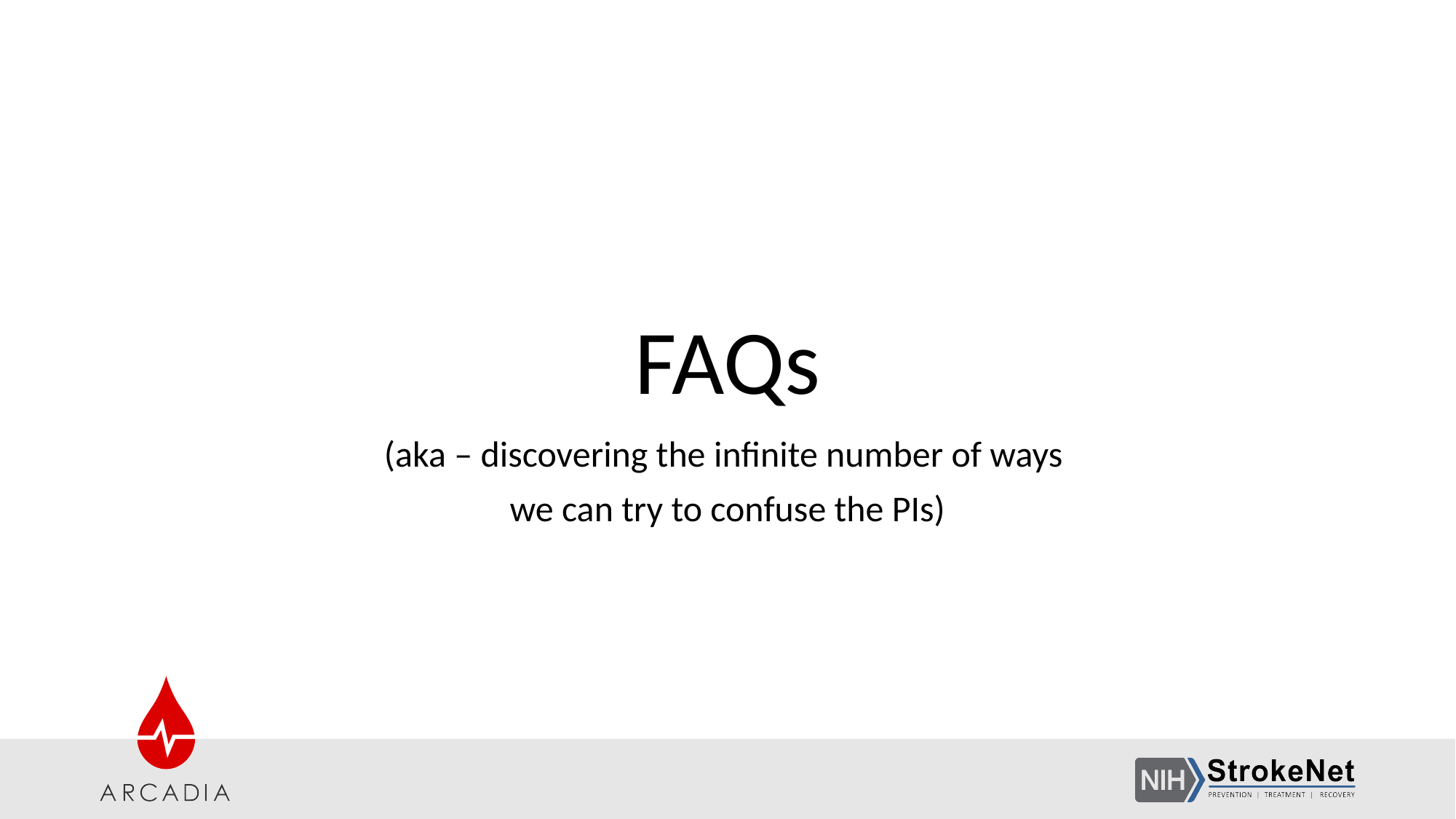

# FAQs
(aka – discovering the infinite number of ways
we can try to confuse the PIs)